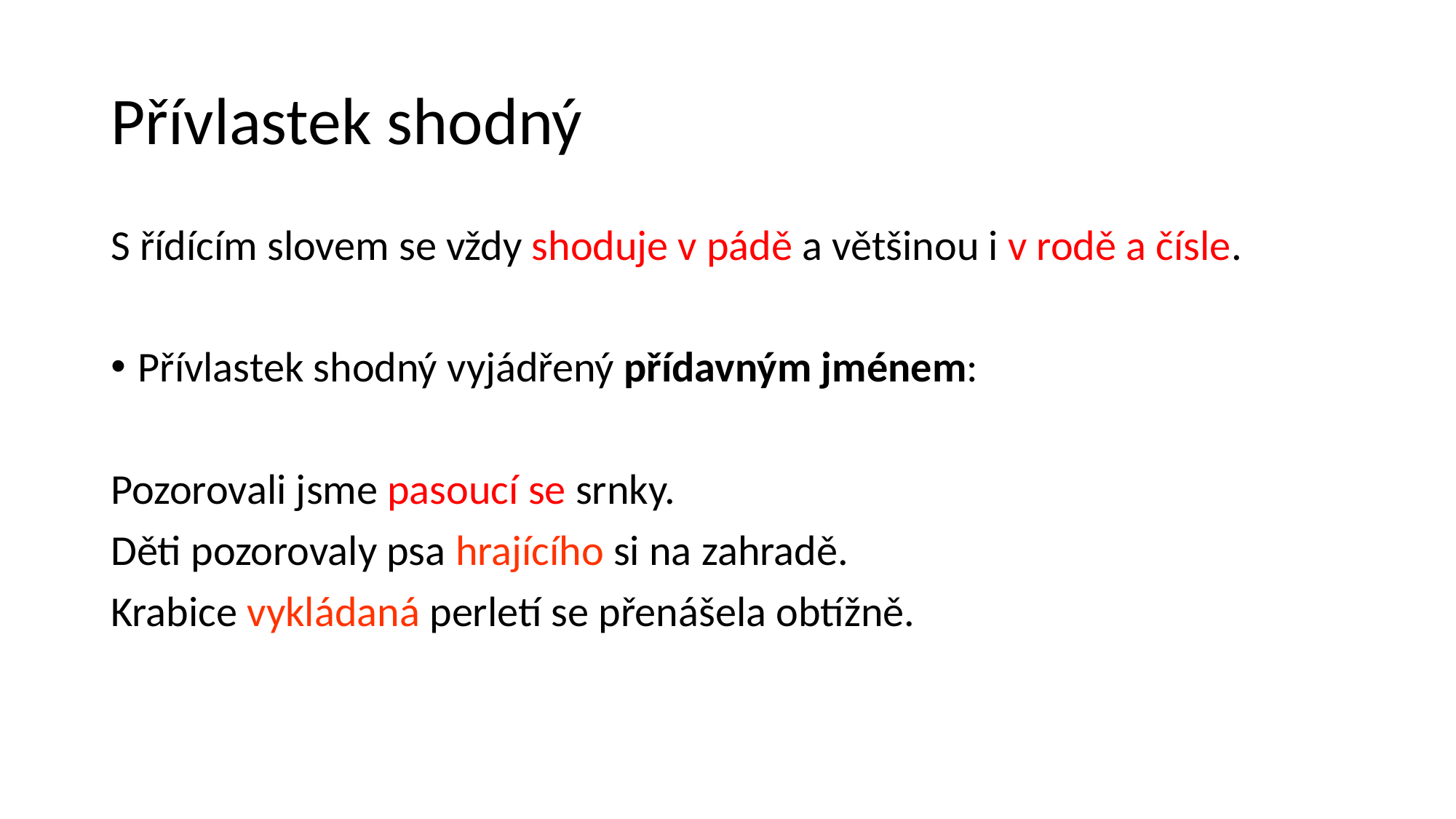

# Přívlastek shodný
S řídícím slovem se vždy shoduje v pádě a většinou i v rodě a čísle.

Přívlastek shodný vyjádřený přídavným jménem:

Pozorovali jsme pasoucí se srnky.
Děti pozorovaly psa hrajícího si na zahradě.
Krabice vykládaná perletí se přenášela obtížně.